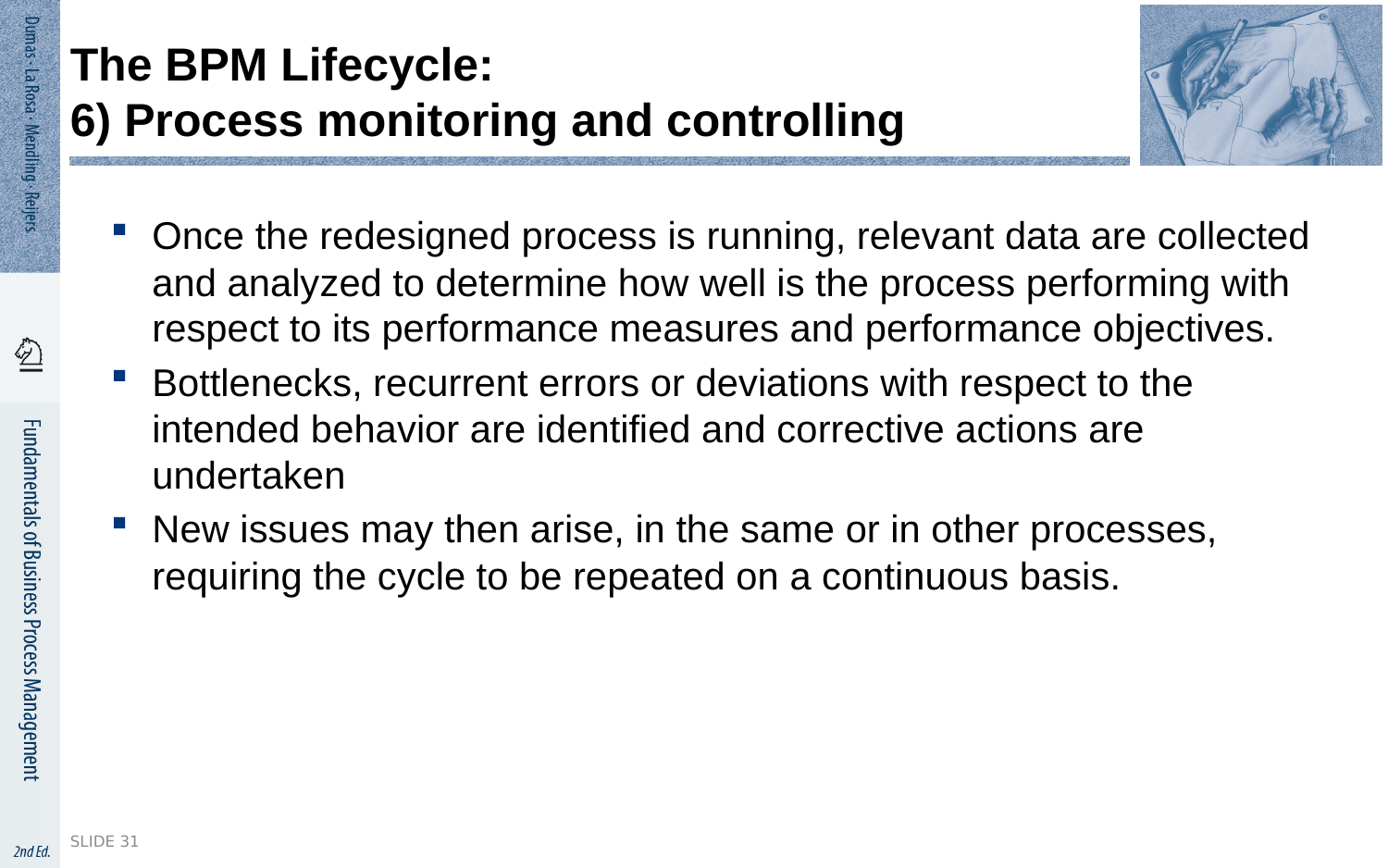

# The BPM Lifecycle: 6) Process monitoring and controlling
Once the redesigned process is running, relevant data are collected and analyzed to determine how well is the process performing with respect to its performance measures and performance objectives.
Bottlenecks, recurrent errors or deviations with respect to the intended behavior are identified and corrective actions are undertaken
New issues may then arise, in the same or in other processes, requiring the cycle to be repeated on a continuous basis.
Slide 31